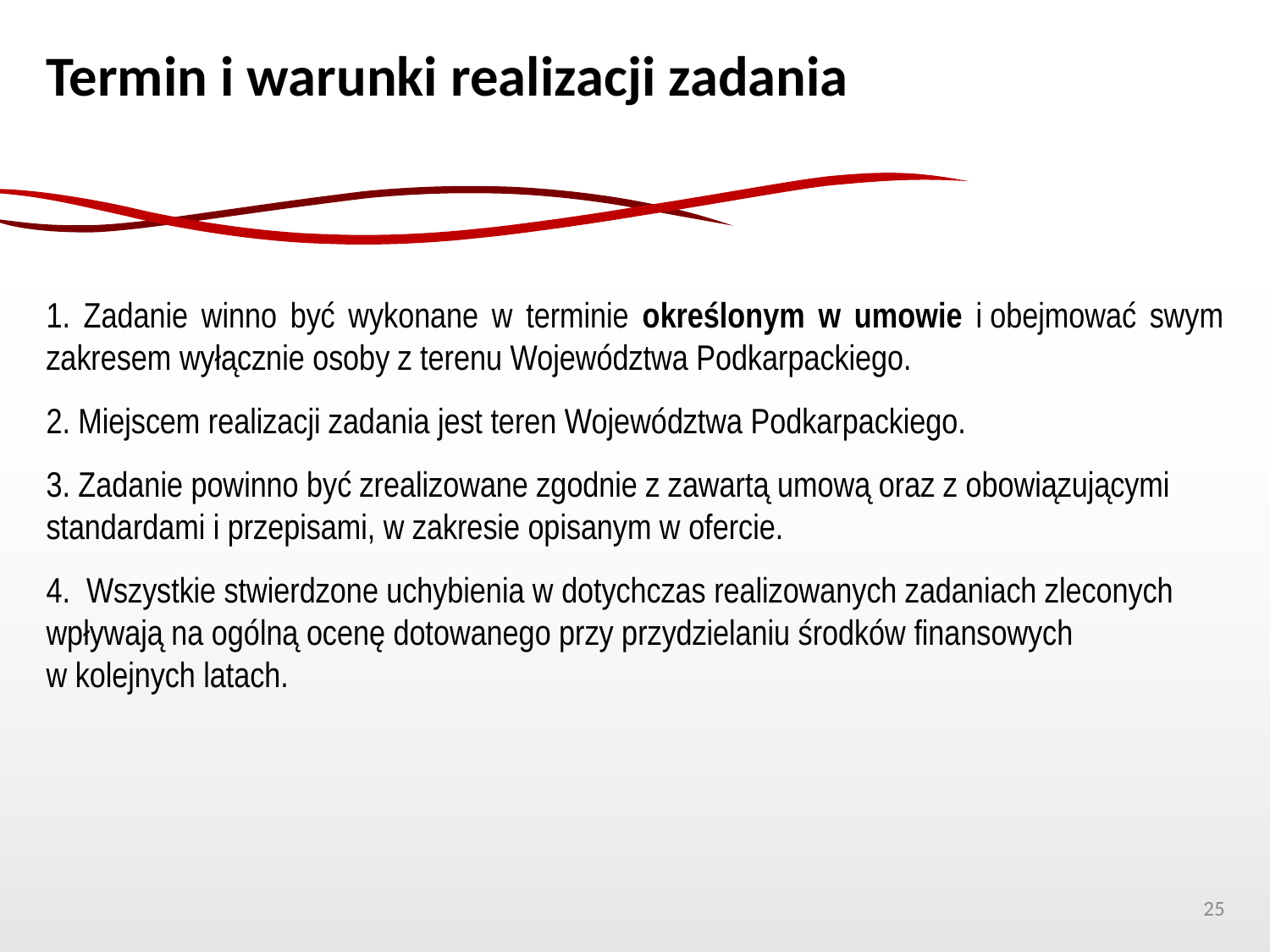

Termin i warunki realizacji zadania

1. Zadanie winno być wykonane w terminie określonym w umowie i obejmować swym zakresem wyłącznie osoby z terenu Województwa Podkarpackiego.

2. Miejscem realizacji zadania jest teren Województwa Podkarpackiego.

3. Zadanie powinno być zrealizowane zgodnie z zawartą umową oraz z obowiązującymi standardami i przepisami, w zakresie opisanym w ofercie.

4.  Wszystkie stwierdzone uchybienia w dotychczas realizowanych zadaniach zleconych wpływają na ogólną ocenę dotowanego przy przydzielaniu środków finansowych w kolejnych latach.

25